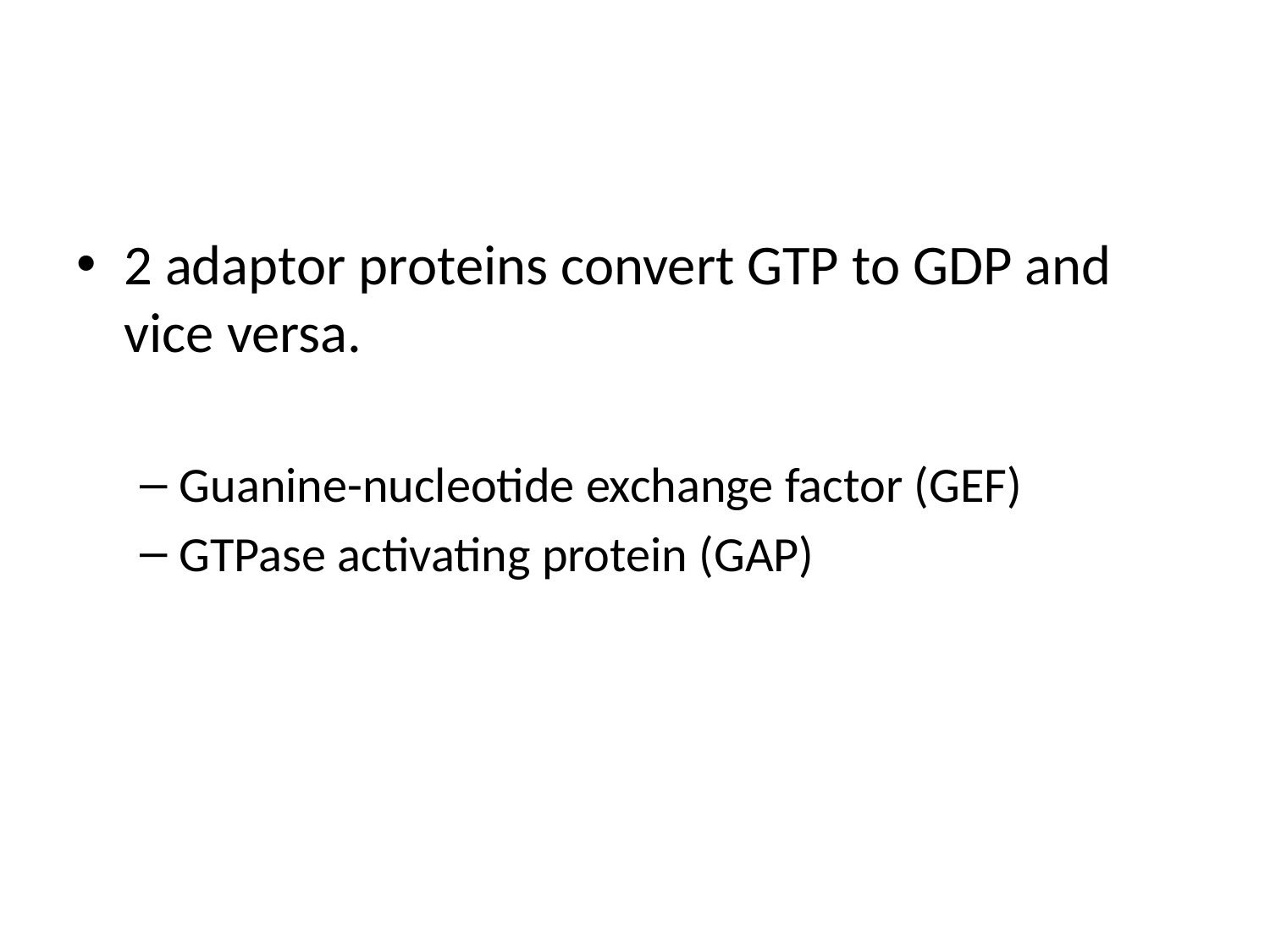

#
2 adaptor proteins convert GTP to GDP and vice versa.

Guanine-nucleotide exchange factor (GEF)
GTPase activating protein (GAP)